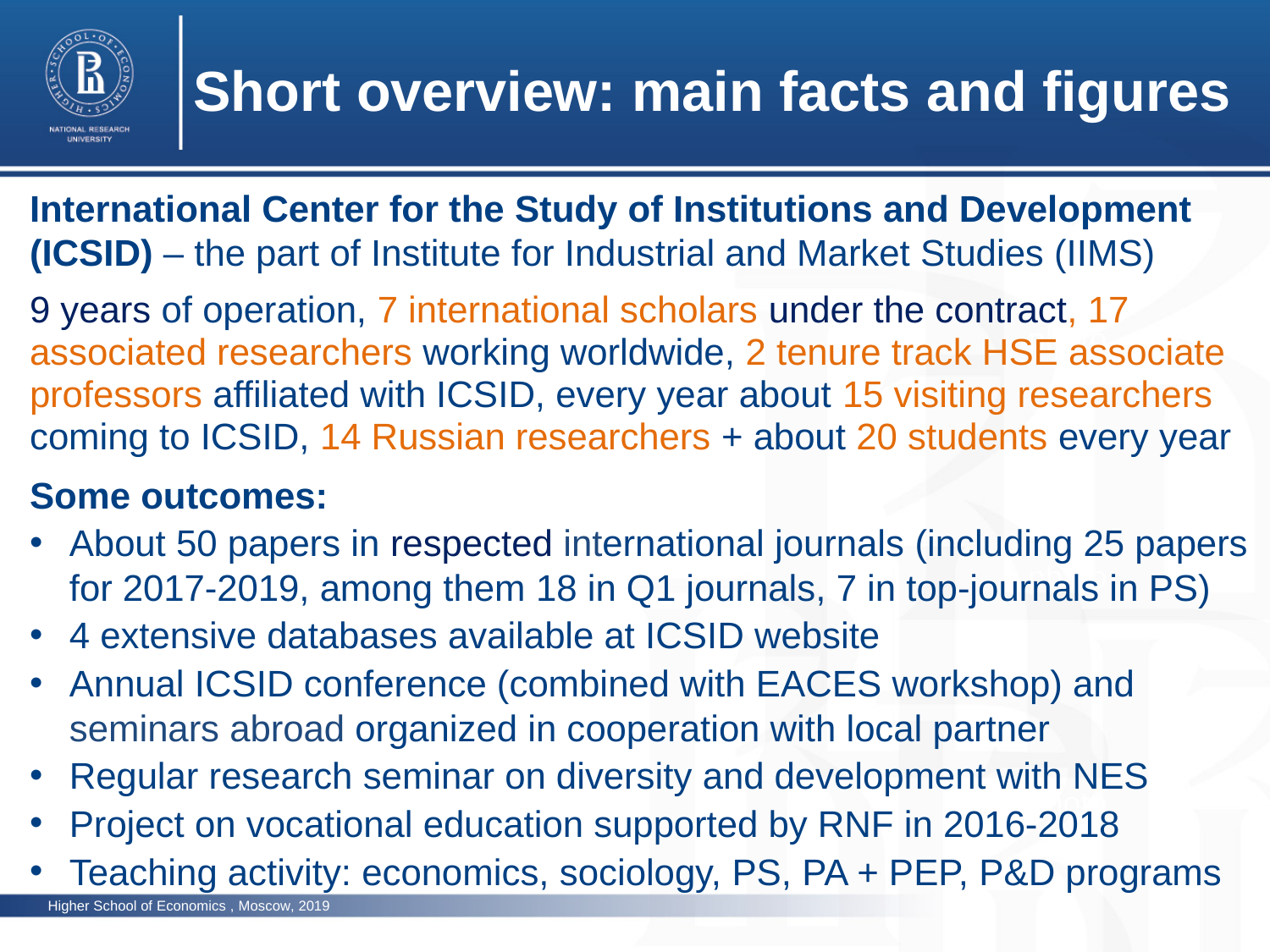

Short overview: main facts and figures
International Center for the Study of Institutions and Development (ICSID) – the part of Institute for Industrial and Market Studies (IIMS)
9 years of operation, 7 international scholars under the contract, 17 associated researchers working worldwide, 2 tenure track HSE associate professors affiliated with ICSID, every year about 15 visiting researchers coming to ICSID, 14 Russian researchers + about 20 students every year
Some outcomes:
About 50 papers in respected international journals (including 25 papers for 2017-2019, among them 18 in Q1 journals, 7 in top-journals in PS)
4 extensive databases available at ICSID website
Annual ICSID conference (combined with EACES workshop) and seminars abroad organized in cooperation with local partner
Regular research seminar on diversity and development with NES
Project on vocational education supported by RNF in 2016-2018
Teaching activity: economics, sociology, PS, PA + PEP, P&D programs
photo
photo
photo
Higher School of Economics , Moscow, 2019